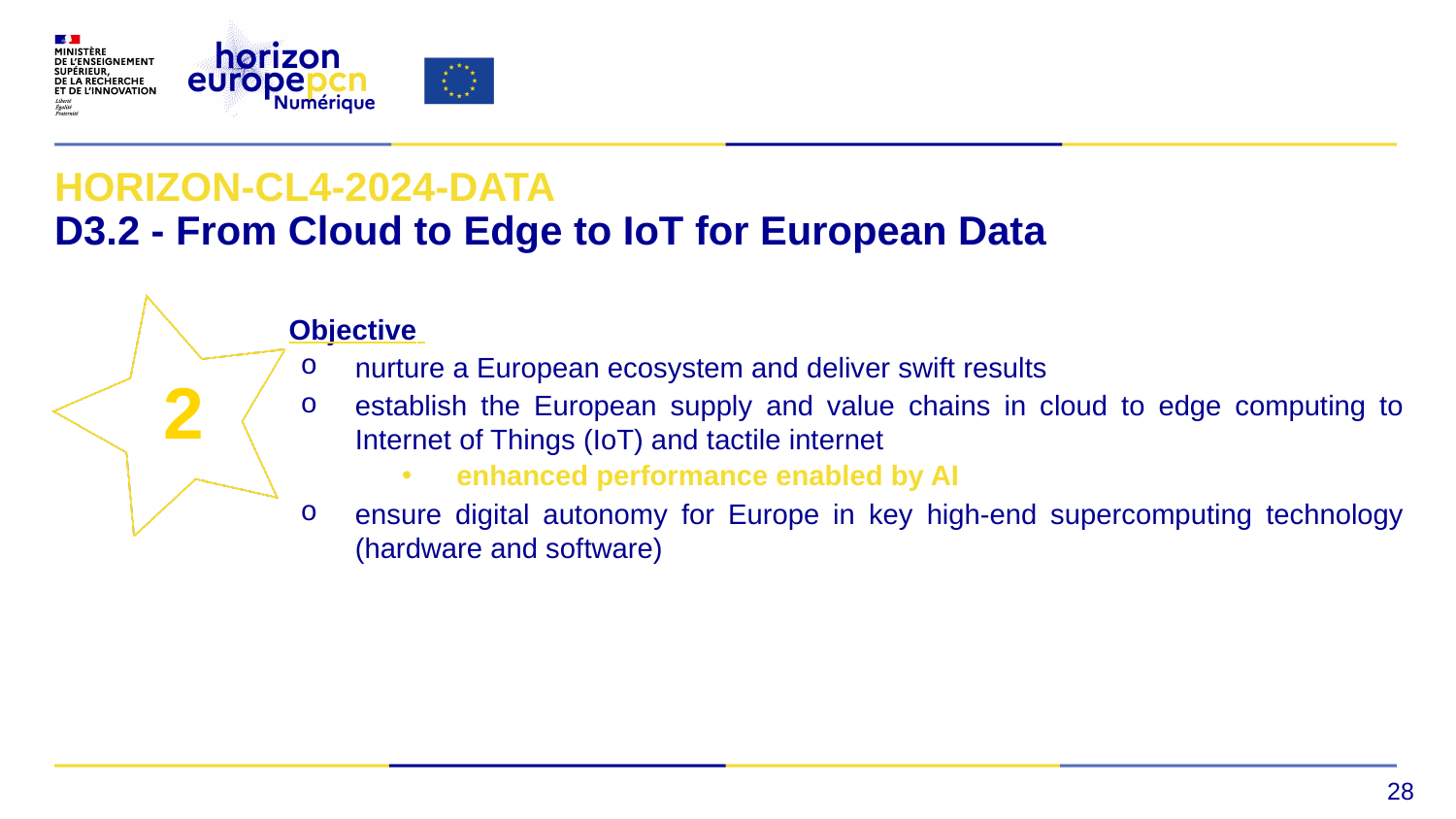

#
HORIZON-CL4-2024-DATA
D3.2 - From Cloud to Edge to IoT for European Data
Objective
nurture a European ecosystem and deliver swift results
establish the European supply and value chains in cloud to edge computing to Internet of Things (IoT) and tactile internet
enhanced performance enabled by AI
ensure digital autonomy for Europe in key high-end supercomputing technology (hardware and software)
2
28